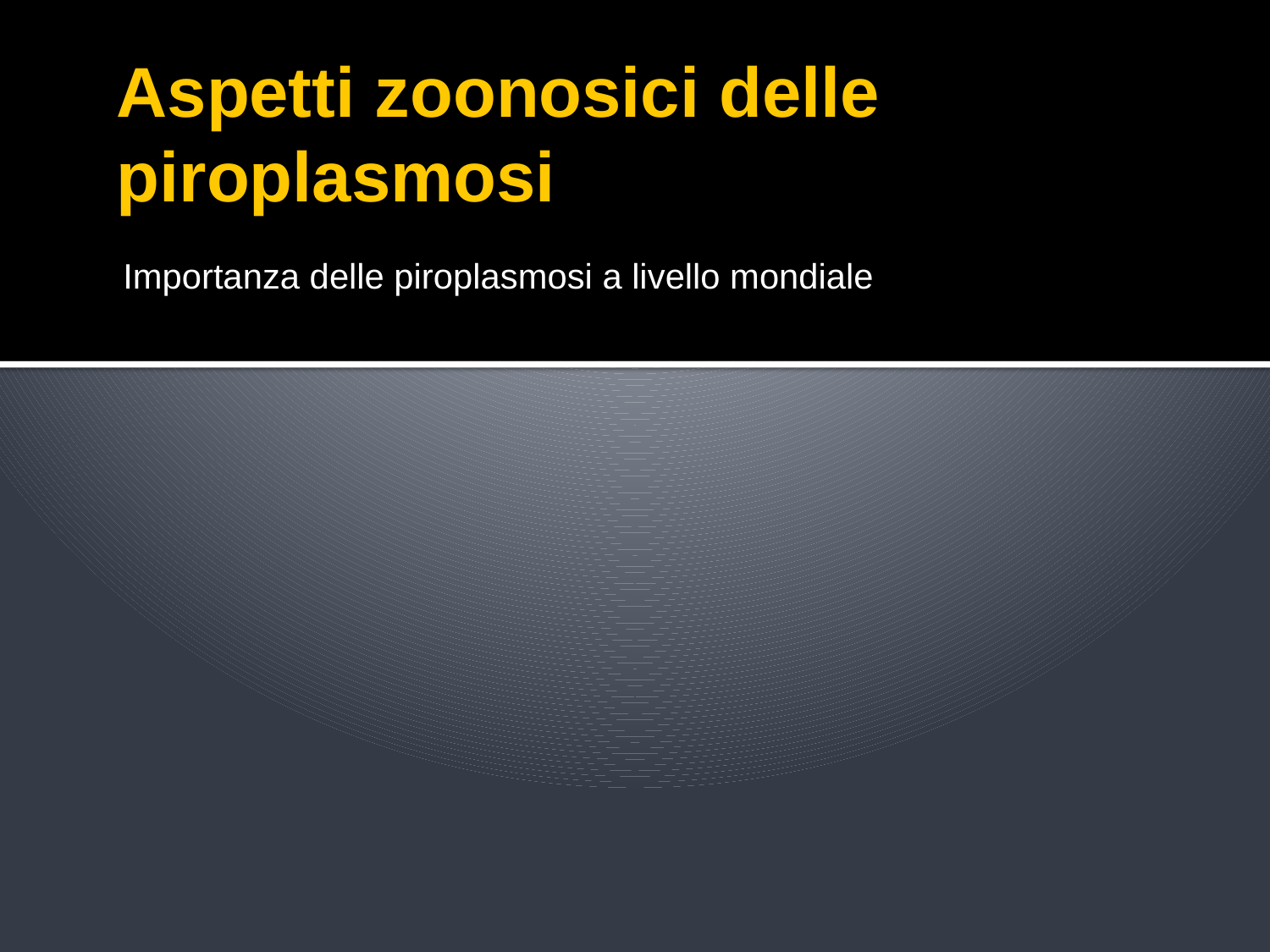

# Aspetti zoonosici delle piroplasmosi
Importanza delle piroplasmosi a livello mondiale